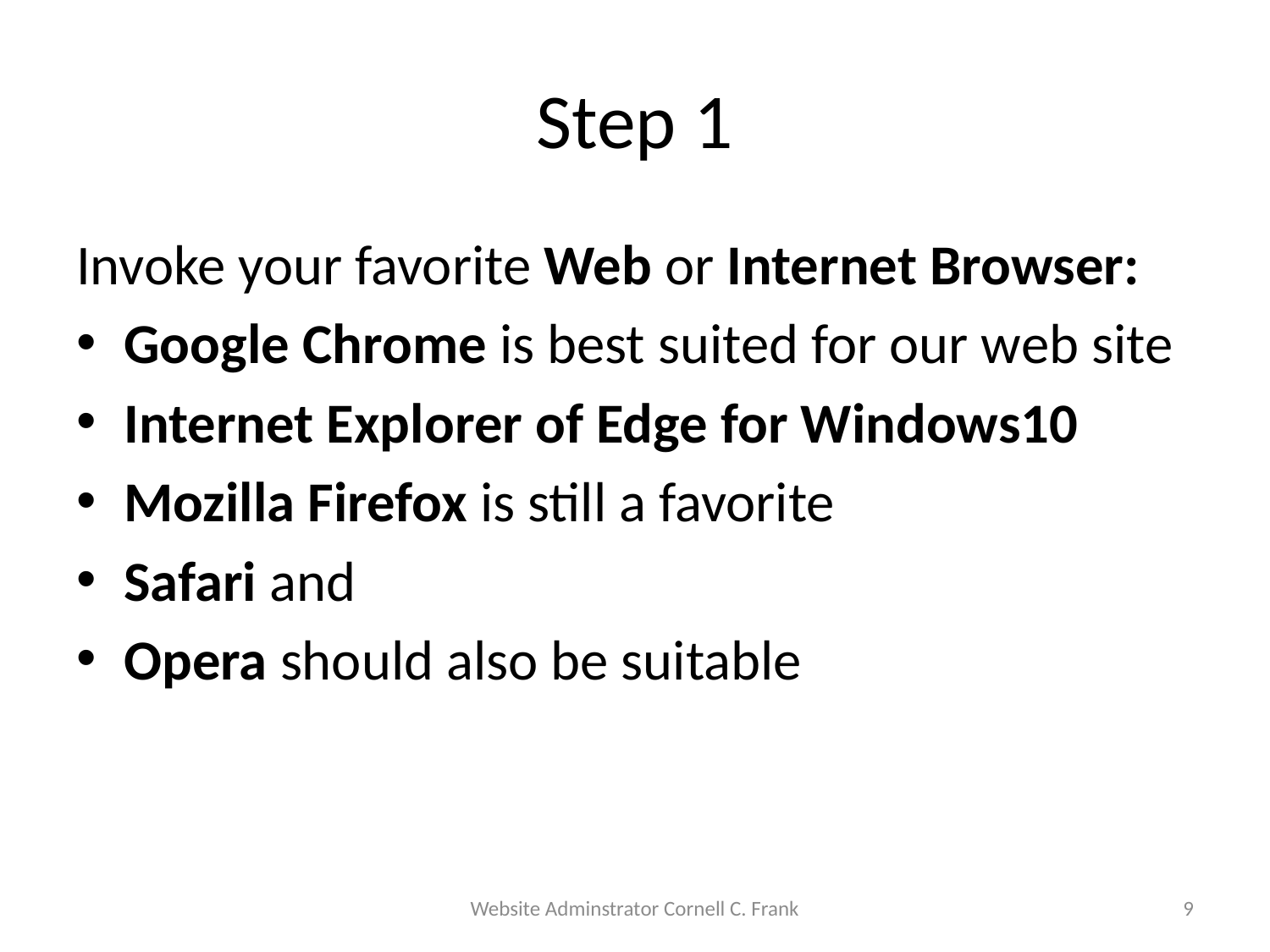

# Step 1
Invoke your favorite Web or Internet Browser:
Google Chrome is best suited for our web site
Internet Explorer of Edge for Windows10
Mozilla Firefox is still a favorite
Safari and
Opera should also be suitable
Website Adminstrator Cornell C. Frank
9